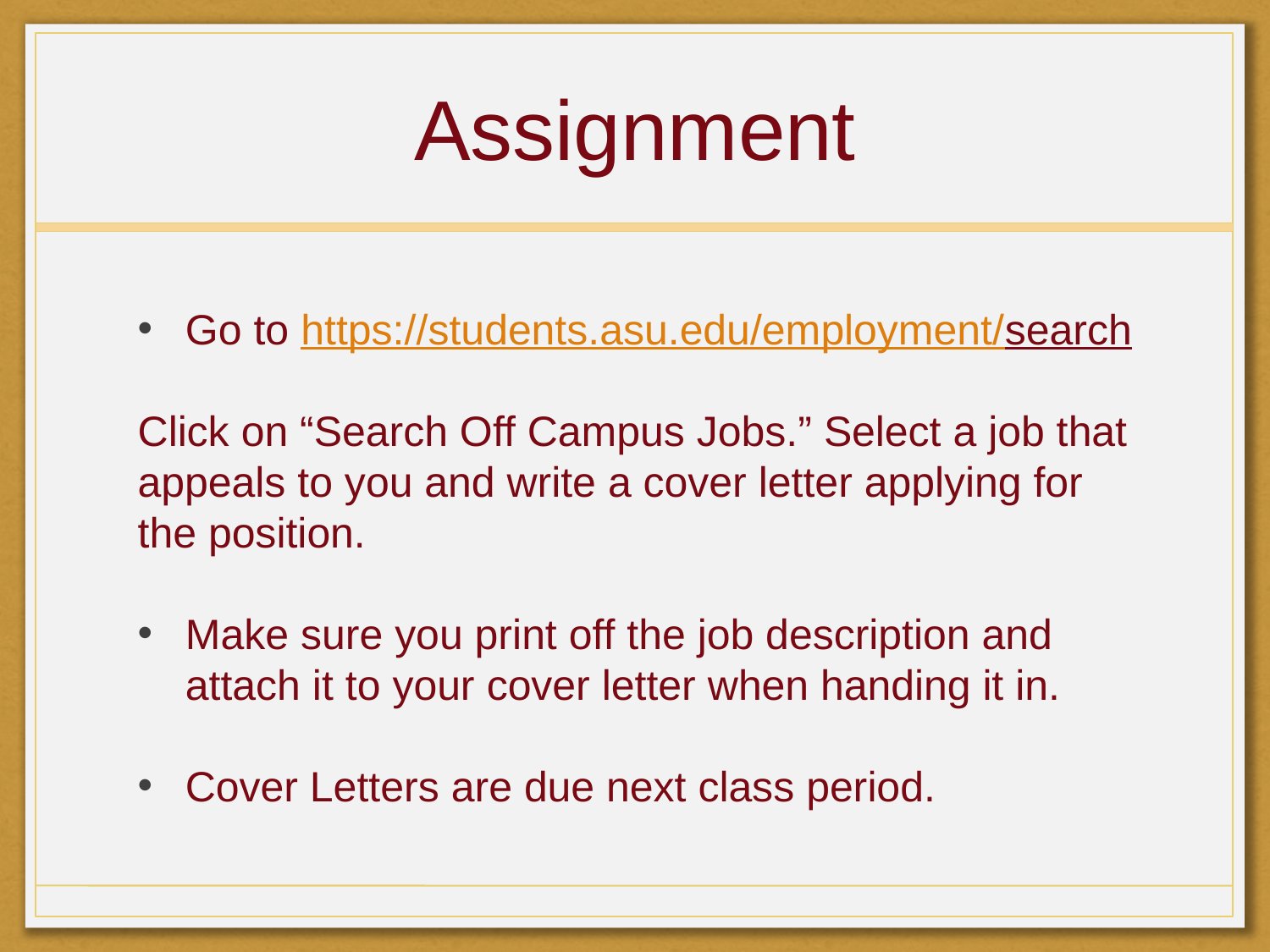

# Assignment
Go to https://students.asu.edu/employment/search
Click on “Search Off Campus Jobs.” Select a job that appeals to you and write a cover letter applying for the position.

Make sure you print off the job description and attach it to your cover letter when handing it in.

Cover Letters are due next class period.